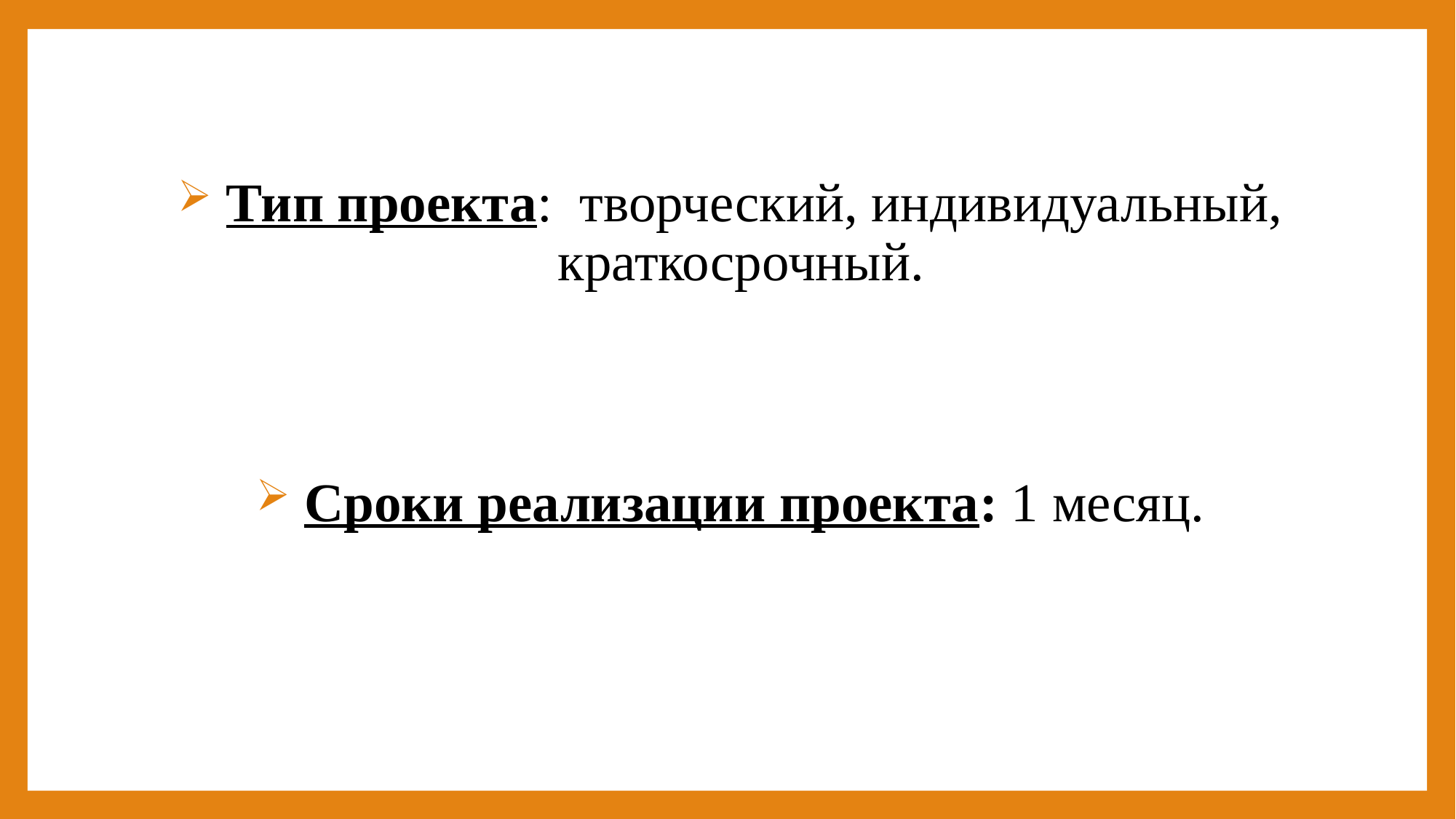

Тип проекта:  творческий, индивидуальный, краткосрочный.

 Сроки реализации проекта: 1 месяц.